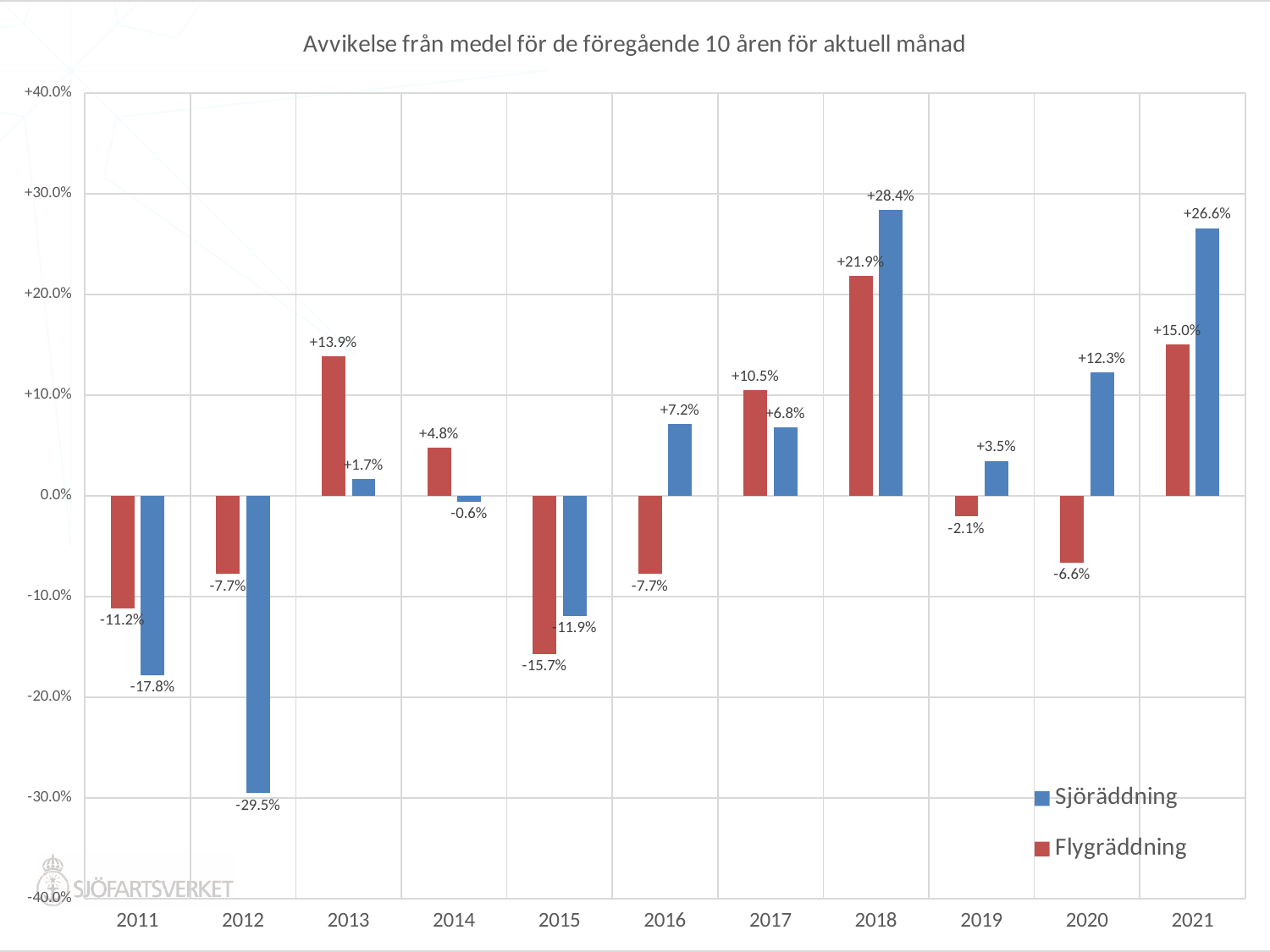

### Chart: Avvikelse från medel för de föregående 10 åren för aktuell månad

| Category |  |  |
|---|---|---|
| 2021 | 0.2660550458715596 | 0.1503416856492028 |
| 2020 | 0.12293577981651382 | -0.06605922551252841 |
| 2019 | 0.034862385321100975 | -0.02050113895216399 |
| 2018 | 0.2844036697247707 | 0.21867881548974943 |
| 2017 | 0.06788990825688068 | 0.10478359908883839 |
| 2016 | 0.071559633027523 | -0.07744874715261951 |
| 2015 | -0.11926605504587151 | -0.15717539863325736 |
| 2014 | -0.0055045871559632475 | 0.04783599088838275 |
| 2013 | 0.016513761467889854 | 0.1389521640091116 |
| 2012 | -0.2954128440366972 | -0.07744874715261951 |
| 2011 | -0.17798165137614674 | -0.11161731207289294 |